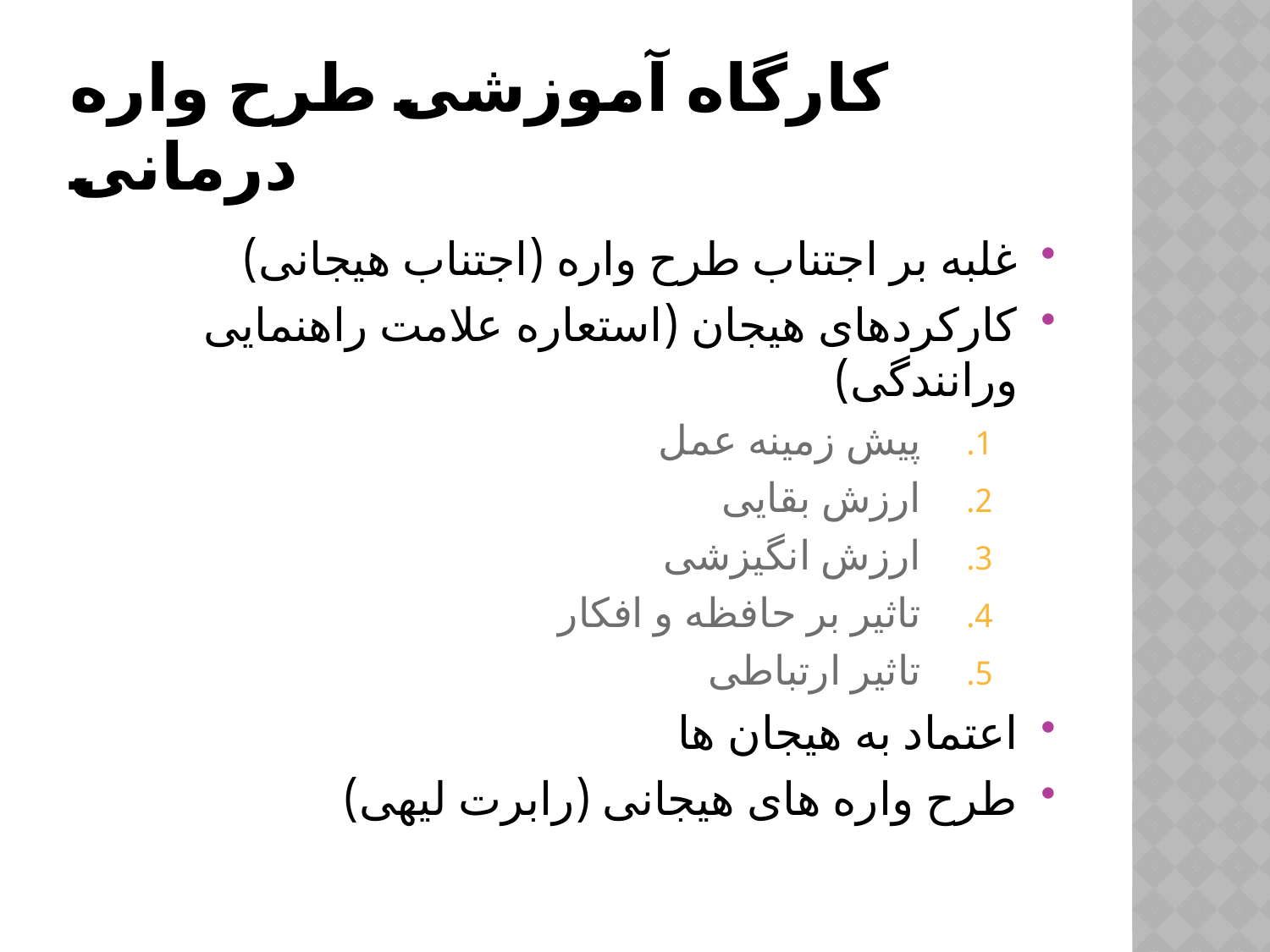

# کارگاه آموزشی طرح واره درمانی
غلبه بر اجتناب طرح واره (اجتناب هیجانی)
کارکردهای هیجان (استعاره علامت راهنمایی ورانندگی)
پیش زمینه عمل
ارزش بقایی
ارزش انگیزشی
تاثیر بر حافظه و افکار
تاثیر ارتباطی
اعتماد به هیجان ها
طرح واره های هیجانی (رابرت لیهی)